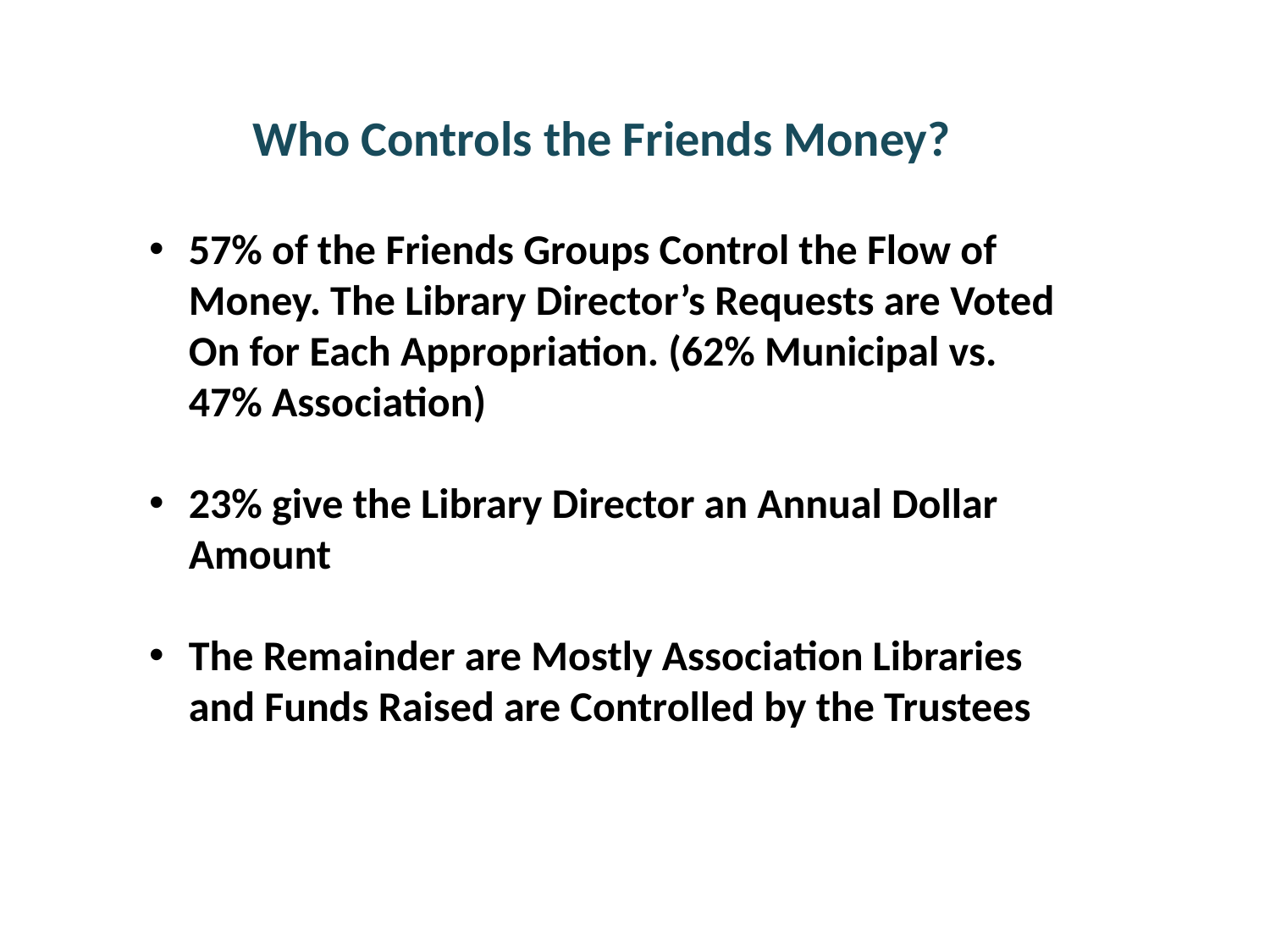

Who Controls the Friends Money?
57% of the Friends Groups Control the Flow of Money. The Library Director’s Requests are Voted On for Each Appropriation. (62% Municipal vs. 47% Association)

23% give the Library Director an Annual Dollar Amount

The Remainder are Mostly Association Libraries and Funds Raised are Controlled by the Trustees